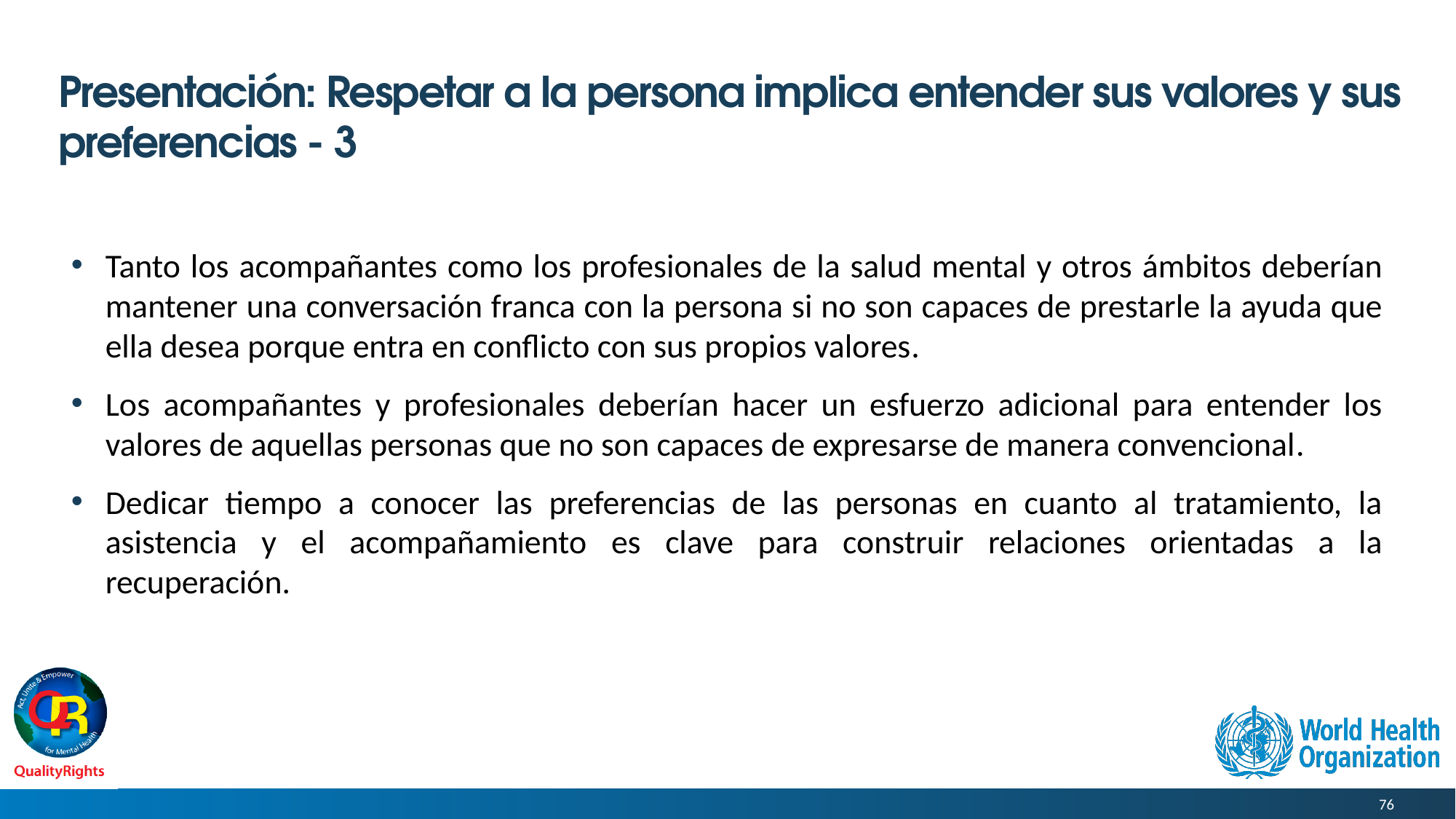

# Presentación: Respetar a la persona implica entender sus valores y sus preferencias - 3

Tanto los acompañantes como los profesionales de la salud mental y otros ámbitos deberían mantener una conversación franca con la persona si no son capaces de prestarle la ayuda que ella desea porque entra en conflicto con sus propios valores.
Los acompañantes y profesionales deberían hacer un esfuerzo adicional para entender los valores de aquellas personas que no son capaces de expresarse de manera convencional.
Dedicar tiempo a conocer las preferencias de las personas en cuanto al tratamiento, la asistencia y el acompañamiento es clave para construir relaciones orientadas a la recuperación.